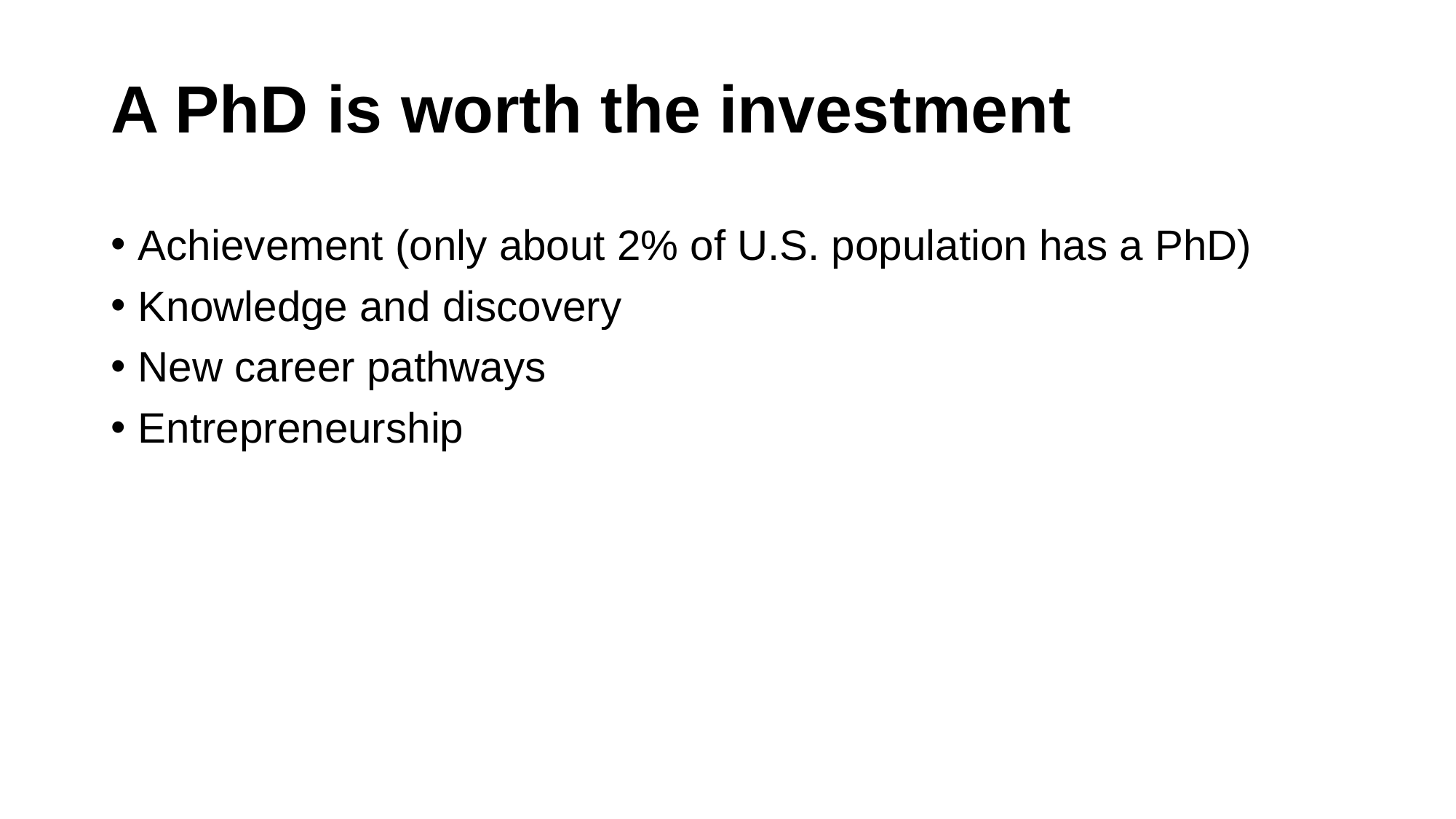

# A PhD is worth the investment
Achievement (only about 2% of U.S. population has a PhD)
Knowledge and discovery
New career pathways
Entrepreneurship